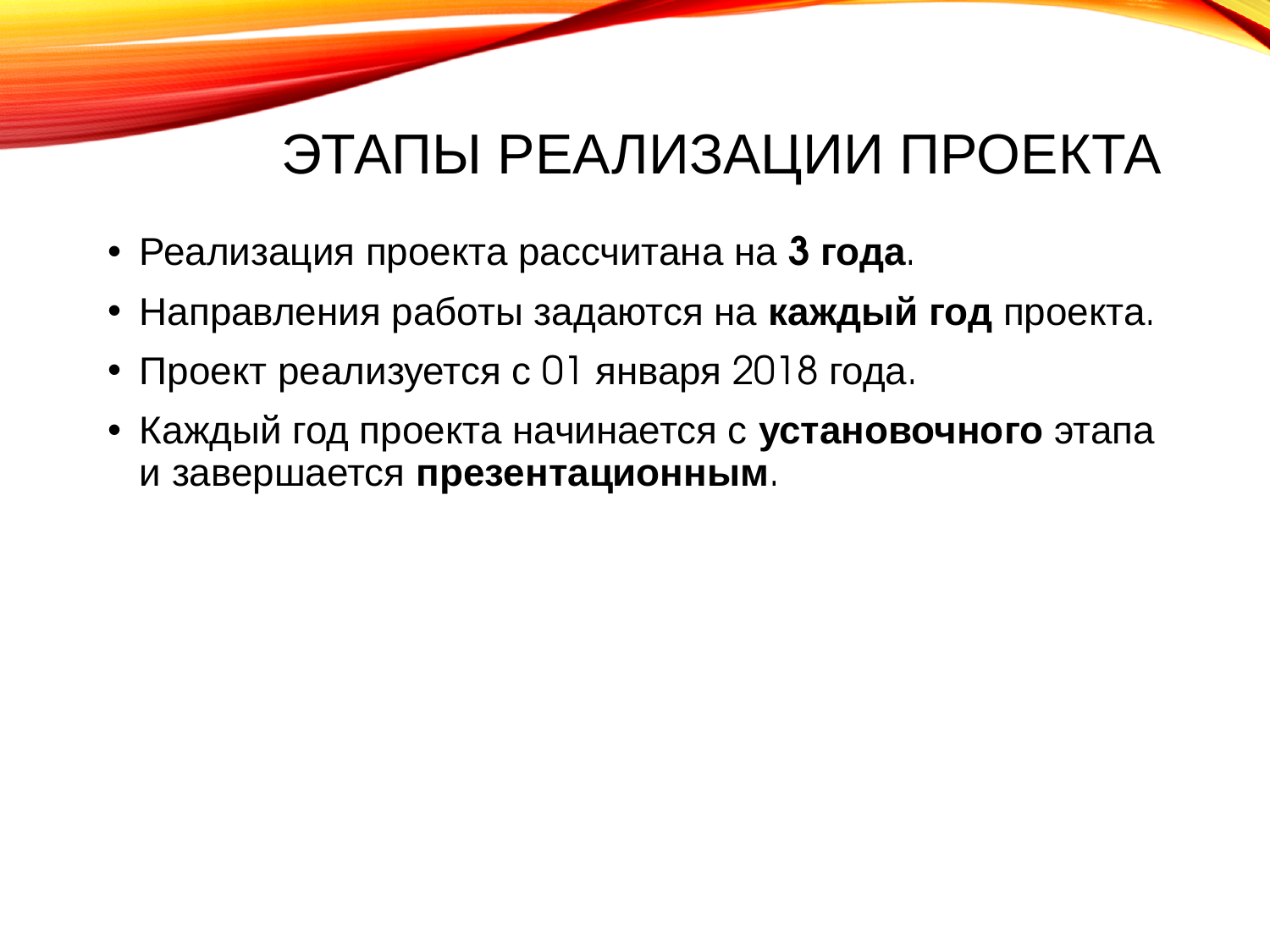

Этапы реализации проекта
Реализация проекта рассчитана на 3 года.
Направления работы задаются на каждый год проекта.
Проект реализуется с 01 января 2018 года.
Каждый год проекта начинается с установочного этапа и завершается презентационным.